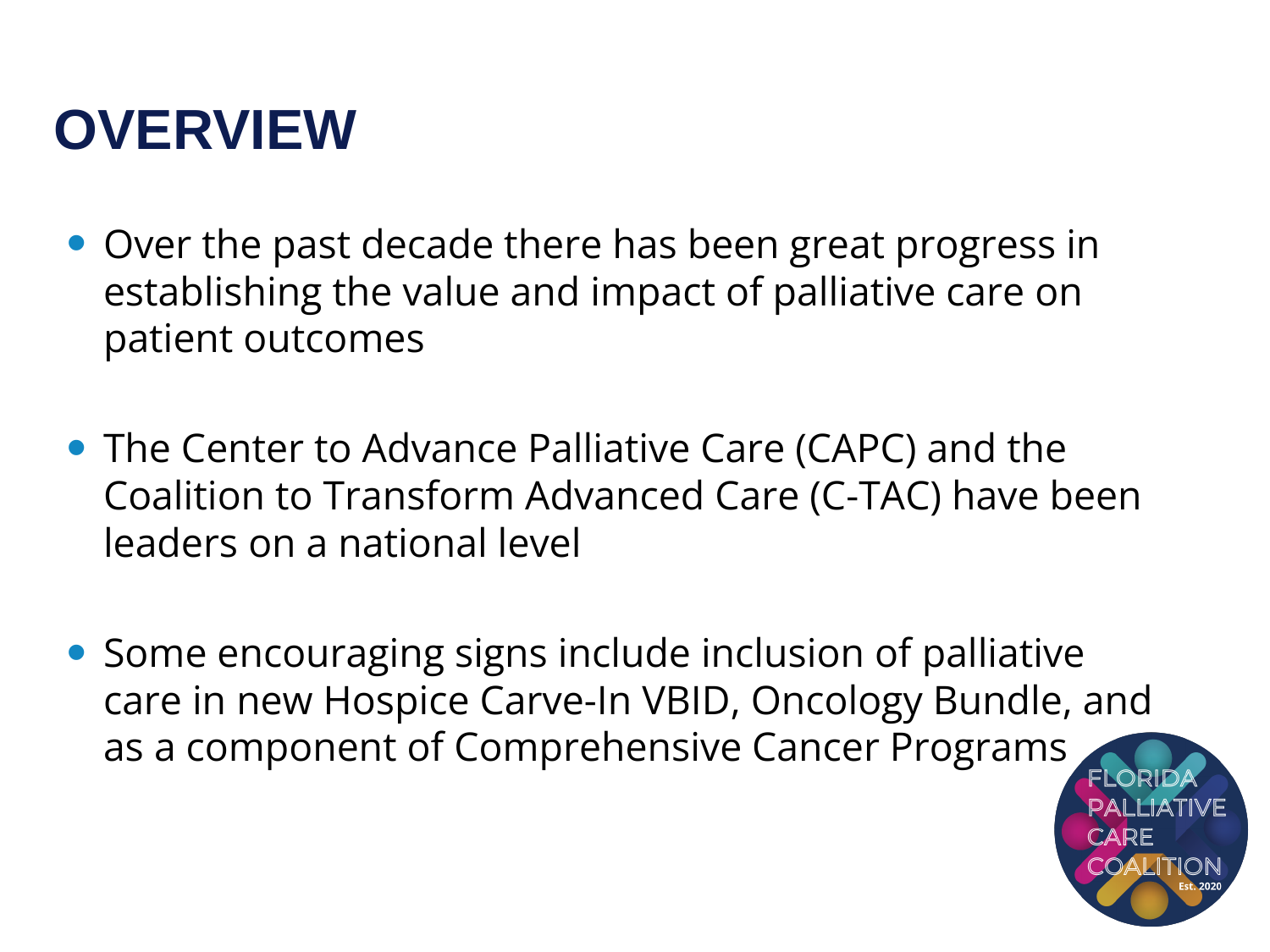

# Overview
Over the past decade there has been great progress in establishing the value and impact of palliative care on patient outcomes

The Center to Advance Palliative Care (CAPC) and the Coalition to Transform Advanced Care (C-TAC) have been leaders on a national level

Some encouraging signs include inclusion of palliative care in new Hospice Carve-In VBID, Oncology Bundle, and as a component of Comprehensive Cancer Programs